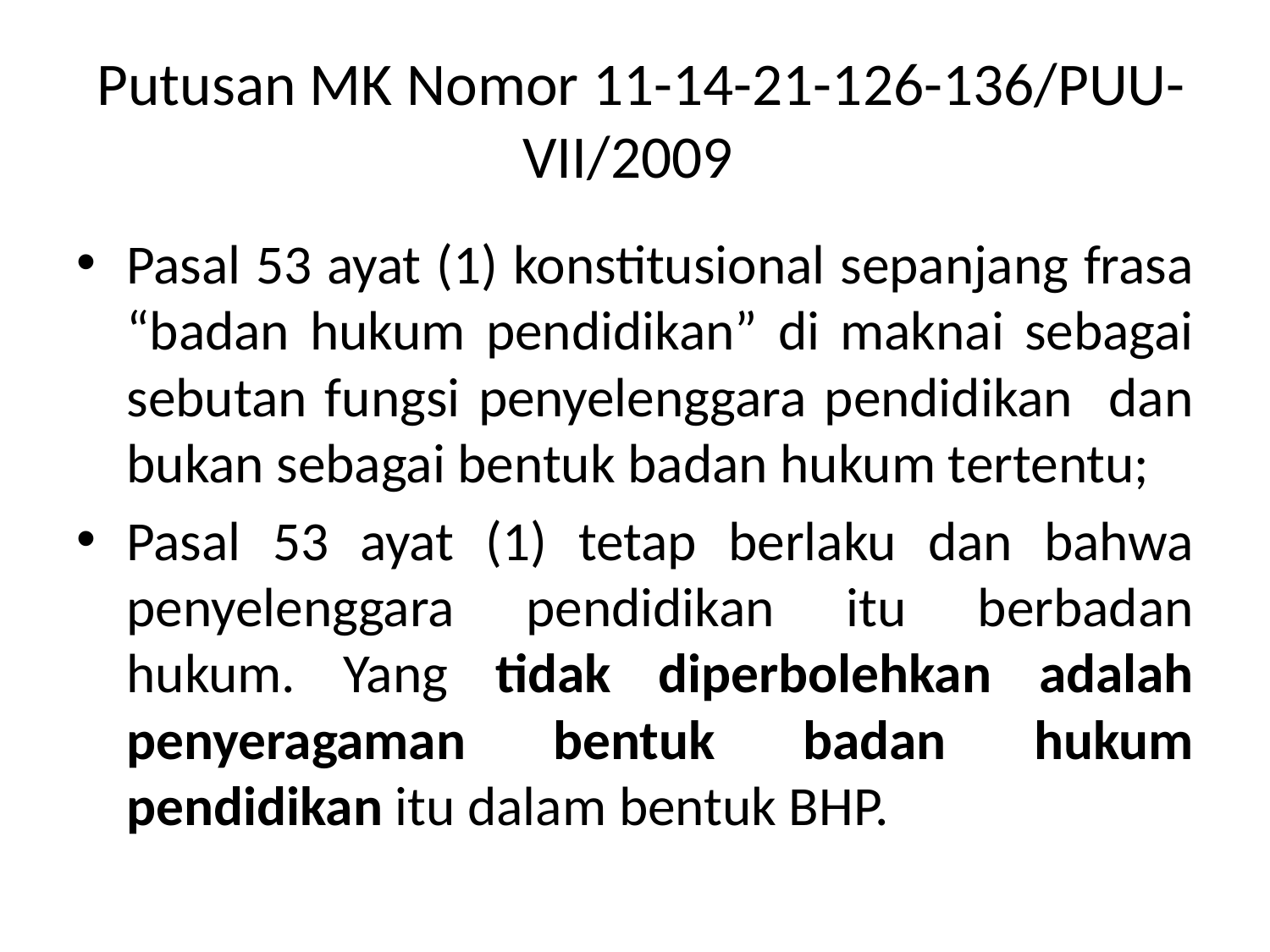

# Putusan MK Nomor 11-14-21-126-136/PUU-VII/2009
Pasal 53 ayat (1) konstitusional sepanjang frasa “badan hukum pendidikan” di maknai sebagai sebutan fungsi penyelenggara pendidikan  dan bukan sebagai bentuk badan hukum tertentu;
Pasal 53 ayat (1) tetap berlaku dan bahwa penyelenggara pendidikan itu berbadan hukum. Yang tidak diperbolehkan adalah penyeragaman bentuk badan hukum pendidikan itu dalam bentuk BHP.